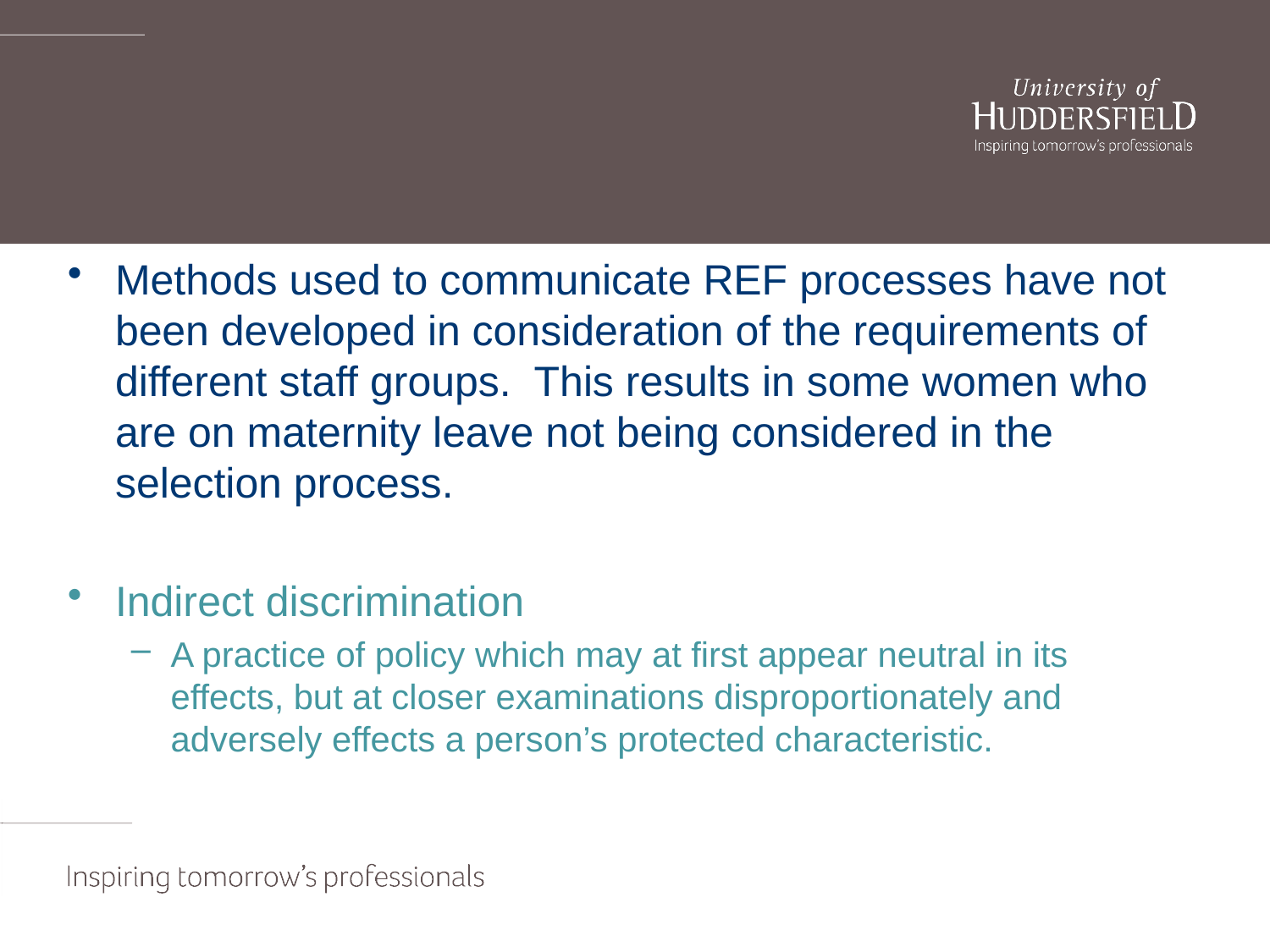

#
Methods used to communicate REF processes have not been developed in consideration of the requirements of different staff groups.  This results in some women who are on maternity leave not being considered in the selection process.

Indirect discrimination
A practice of policy which may at first appear neutral in its effects, but at closer examinations disproportionately and adversely effects a person’s protected characteristic.